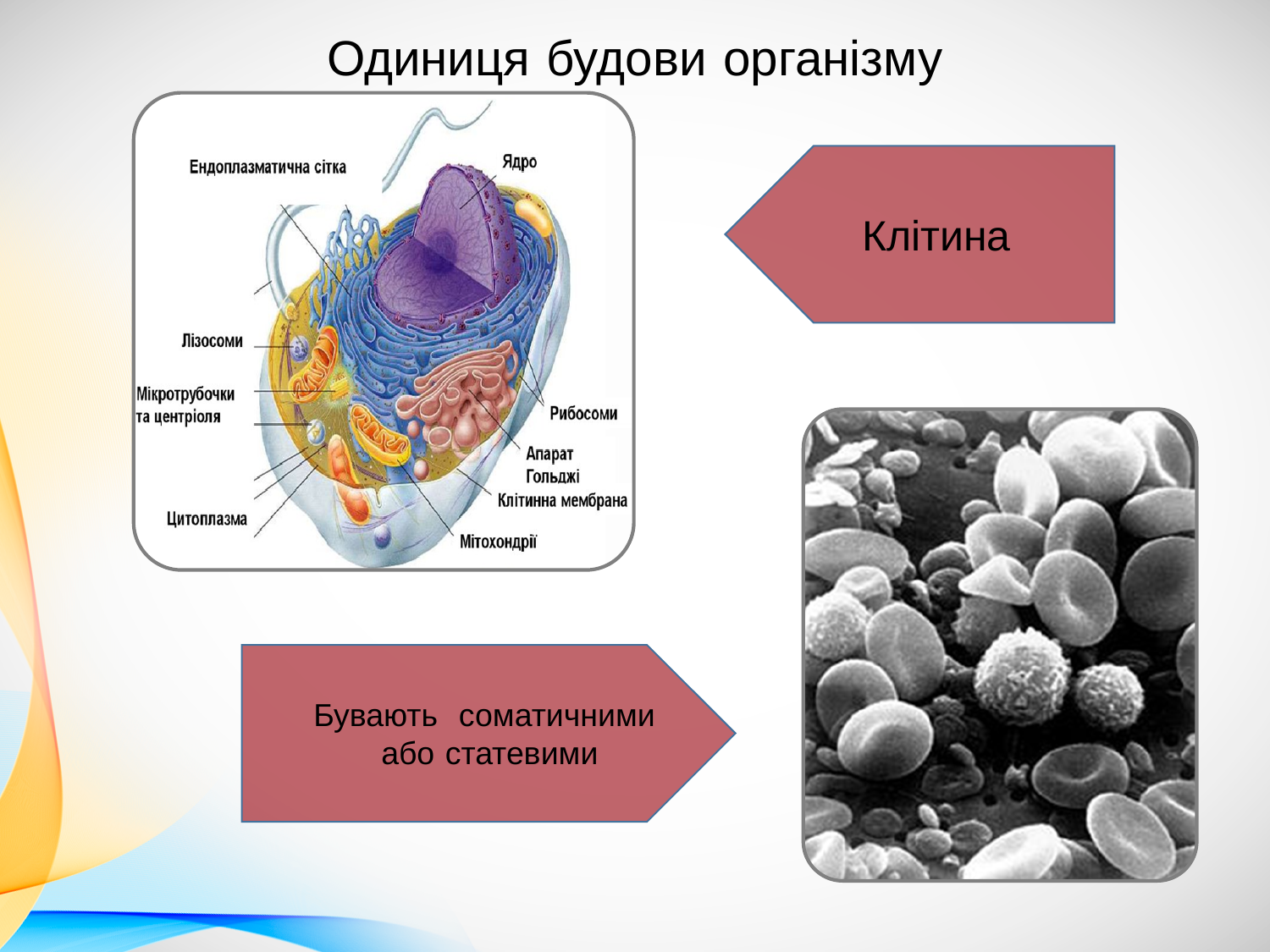

Одиниця будови організму

Клітина

Бувають  соматичними
або статевими